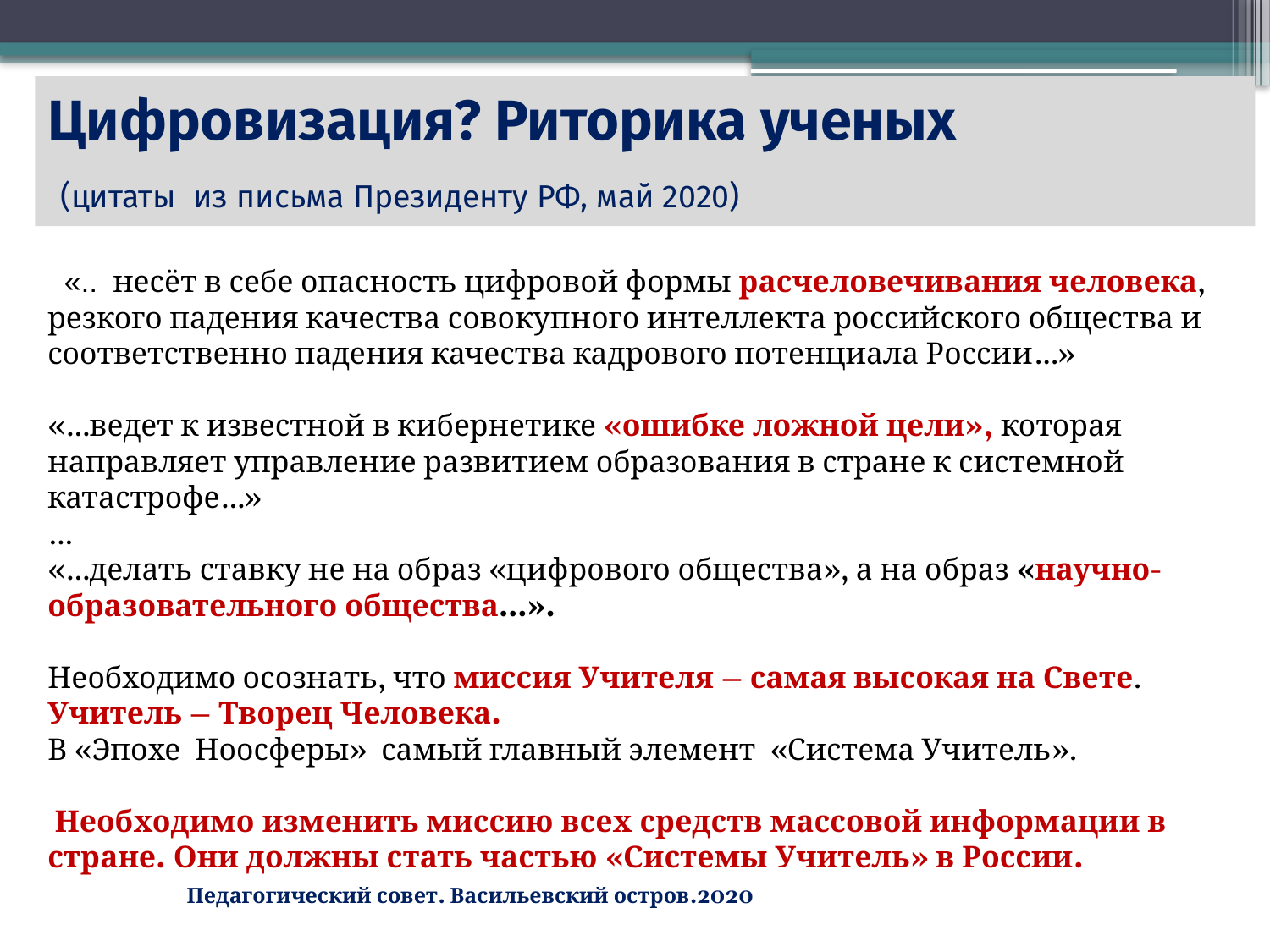

# Цифровизация? Риторика ученых (цитаты  из письма Президенту РФ, май 2020)
  «..  несёт в себе опасность цифровой формы расчеловечивания человека, резкого падения качества совокупного интеллекта российского общества и соответственно падения качества кадрового потенциала России…»

«…ведет к известной в кибернетике «ошибке ложной цели», которая направляет управление развитием образования в стране к системной катастрофе…»
…
«…делать ставку не на образ «цифрового общества», а на образ «научно-образовательного общества…».

Необходимо осознать, что миссия Учителя – самая высокая на Свете.
Учитель – Творец Человека.
В «Эпохе  Ноосферы»  самый главный элемент  «Система Учитель».

 Необходимо изменить миссию всех средств массовой информации в стране. Они должны стать частью «Системы Учитель» в России.

Педагогический совет. Васильевский остров.2020